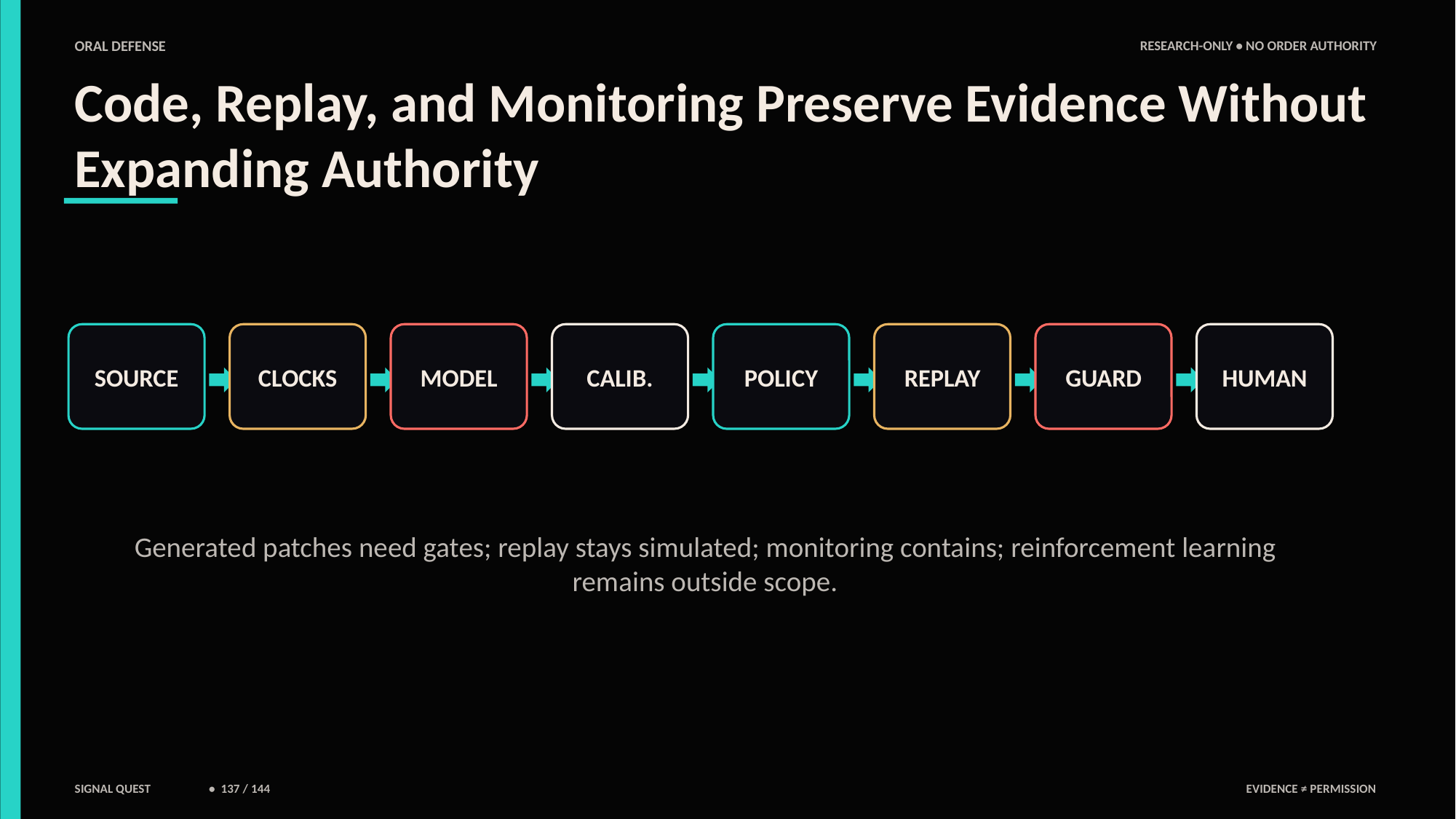

ORAL DEFENSE
RESEARCH-ONLY • NO ORDER AUTHORITY
Code, Replay, and Monitoring Preserve Evidence Without Expanding Authority

SOURCE
CLOCKS
MODEL
CALIB.
POLICY
REPLAY
GUARD
HUMAN

Generated patches need gates; replay stays simulated; monitoring contains; reinforcement learning remains outside scope.
SIGNAL QUEST
•  137 / 144
EVIDENCE ≠ PERMISSION